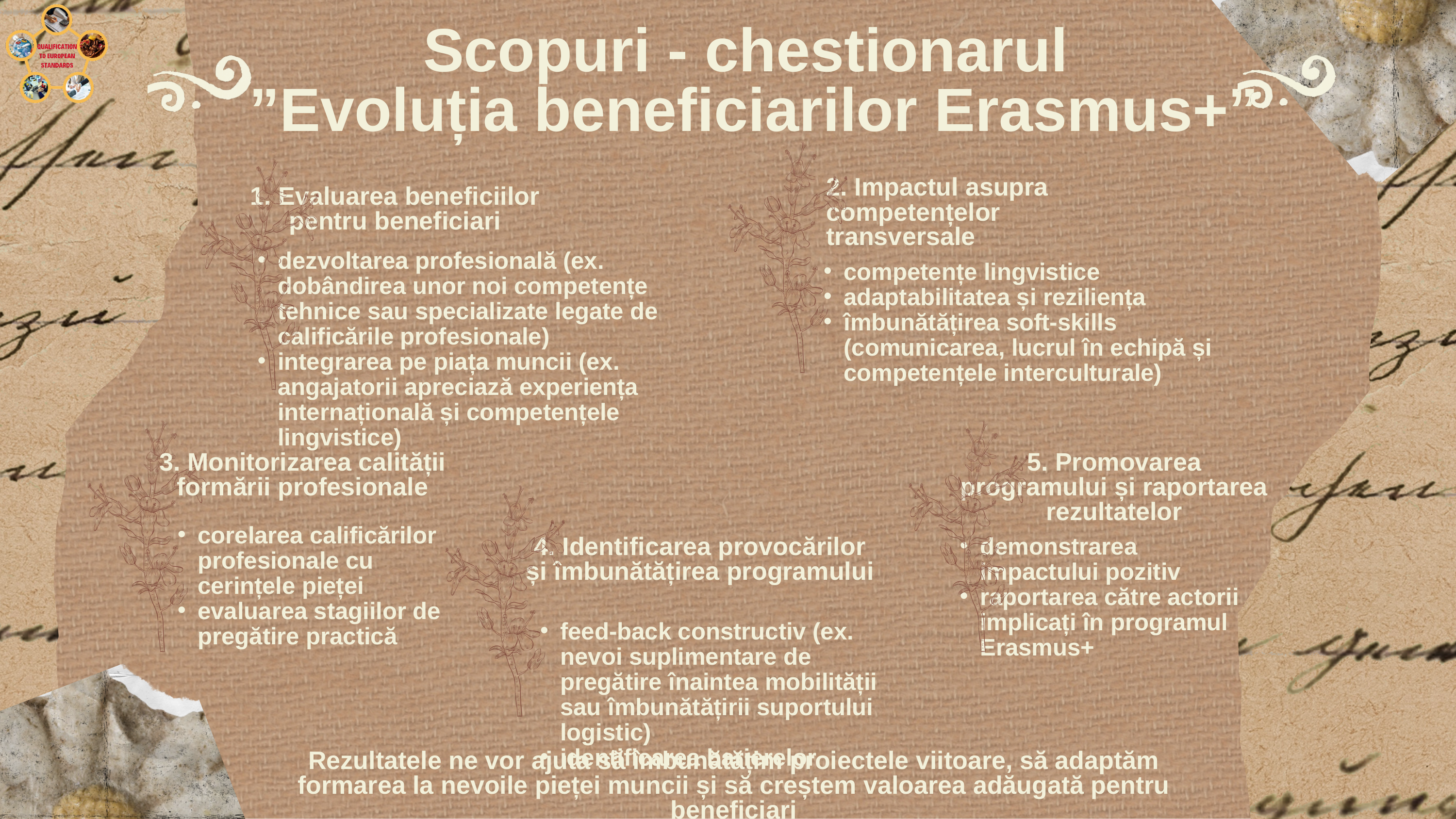

Scopuri - chestionarul
”Evoluția beneficiarilor Erasmus+”

2. Impactul asupra competențelor transversale
1. Evaluarea beneficiilor pentru beneficiari
dezvoltarea profesională (ex. dobândirea unor noi competențe tehnice sau specializate legate de calificările profesionale)
integrarea pe piața muncii (ex. angajatorii apreciază experiența internațională și competențele lingvistice)
competențe lingvistice
adaptabilitatea și reziliența
îmbunătățirea soft-skills (comunicarea, lucrul în echipă și competențele interculturale)

3. Monitorizarea calității formării profesionale
5. Promovarea programului și raportarea rezultatelor

corelarea calificărilor profesionale cu cerințele pieței
evaluarea stagiilor de pregătire practică
demonstrarea impactului pozitiv
raportarea către actorii implicați în programul Erasmus+
4. Identificarea provocărilor și îmbunătățirea programului
feed-back constructiv (ex. nevoi suplimentare de pregătire înaintea mobilității sau îmbunătățirii suportului logistic)
identificarea barierelor

Rezultatele ne vor ajuta să îmbunătățim proiectele viitoare, să adaptăm formarea la nevoile pieței muncii și să creștem valoarea adăugată pentru beneficiari